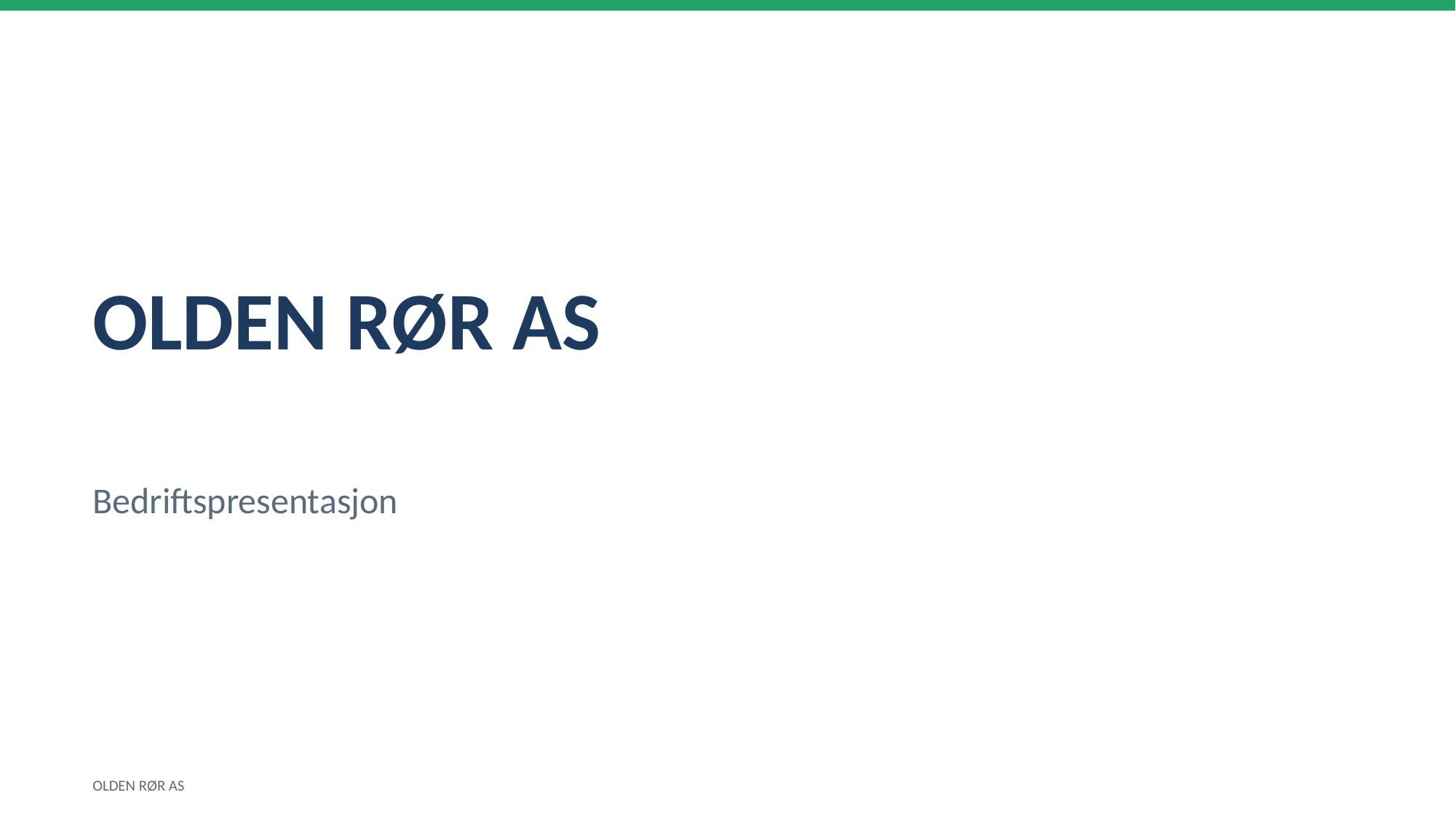

OLDEN RØR AS
Bedriftspresentasjon
OLDEN RØR AS